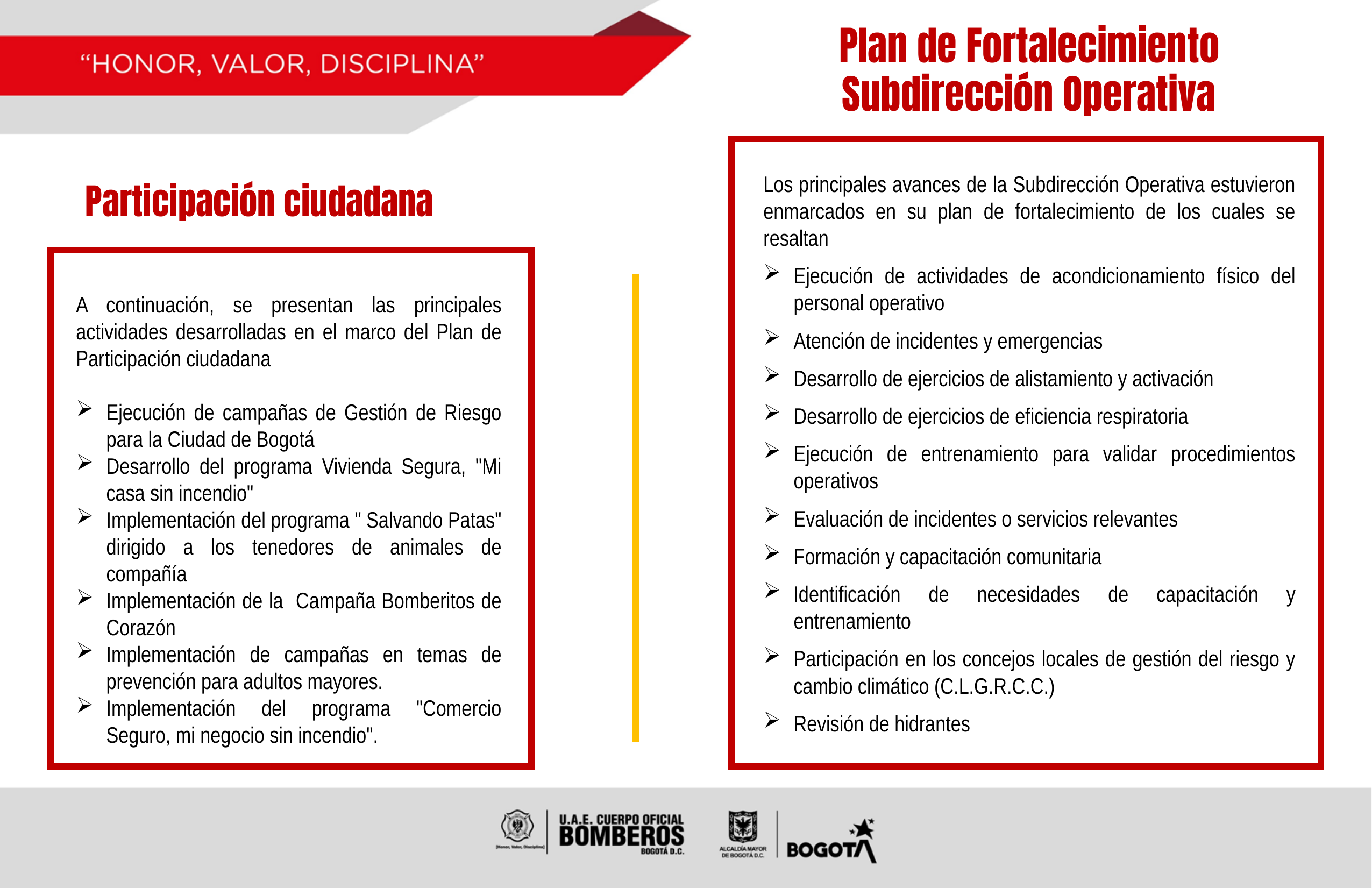

Plan de Fortalecimiento
 Subdirección Operativa

Los principales avances de la Subdirección Operativa estuvieron enmarcados en su plan de fortalecimiento de los cuales se resaltan
Ejecución de actividades de acondicionamiento físico del personal operativo
Atención de incidentes y emergencias
Desarrollo de ejercicios de alistamiento y activación
Desarrollo de ejercicios de eficiencia respiratoria
Ejecución de entrenamiento para validar procedimientos operativos
Evaluación de incidentes o servicios relevantes
Formación y capacitación comunitaria
Identificación de necesidades de capacitación y entrenamiento
Participación en los concejos locales de gestión del riesgo y cambio climático (C.L.G.R.C.C.)
Revisión de hidrantes
Participación ciudadana

A continuación, se presentan las principales actividades desarrolladas en el marco del Plan de Participación ciudadana

Ejecución de campañas de Gestión de Riesgo para la Ciudad de Bogotá
Desarrollo del programa Vivienda Segura, "Mi casa sin incendio"
Implementación del programa " Salvando Patas" dirigido a los tenedores de animales de compañía
Implementación de la  Campaña Bomberitos de Corazón
Implementación de campañas en temas de prevención para adultos mayores.
Implementación del programa "Comercio Seguro, mi negocio sin incendio".